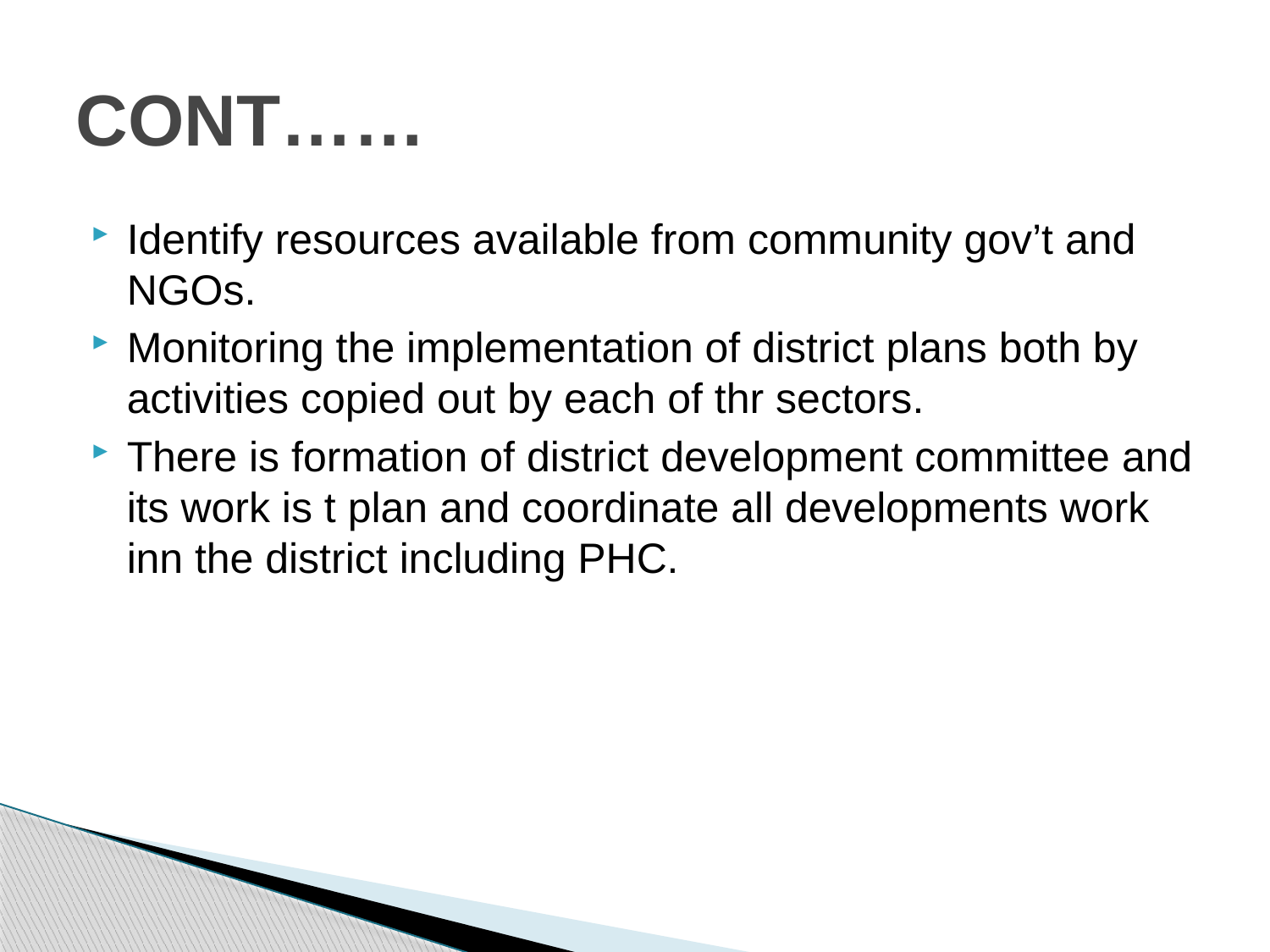

# CONT……
Identify resources available from community gov’t and NGOs.
Monitoring the implementation of district plans both by activities copied out by each of thr sectors.
There is formation of district development committee and its work is t plan and coordinate all developments work inn the district including PHC.